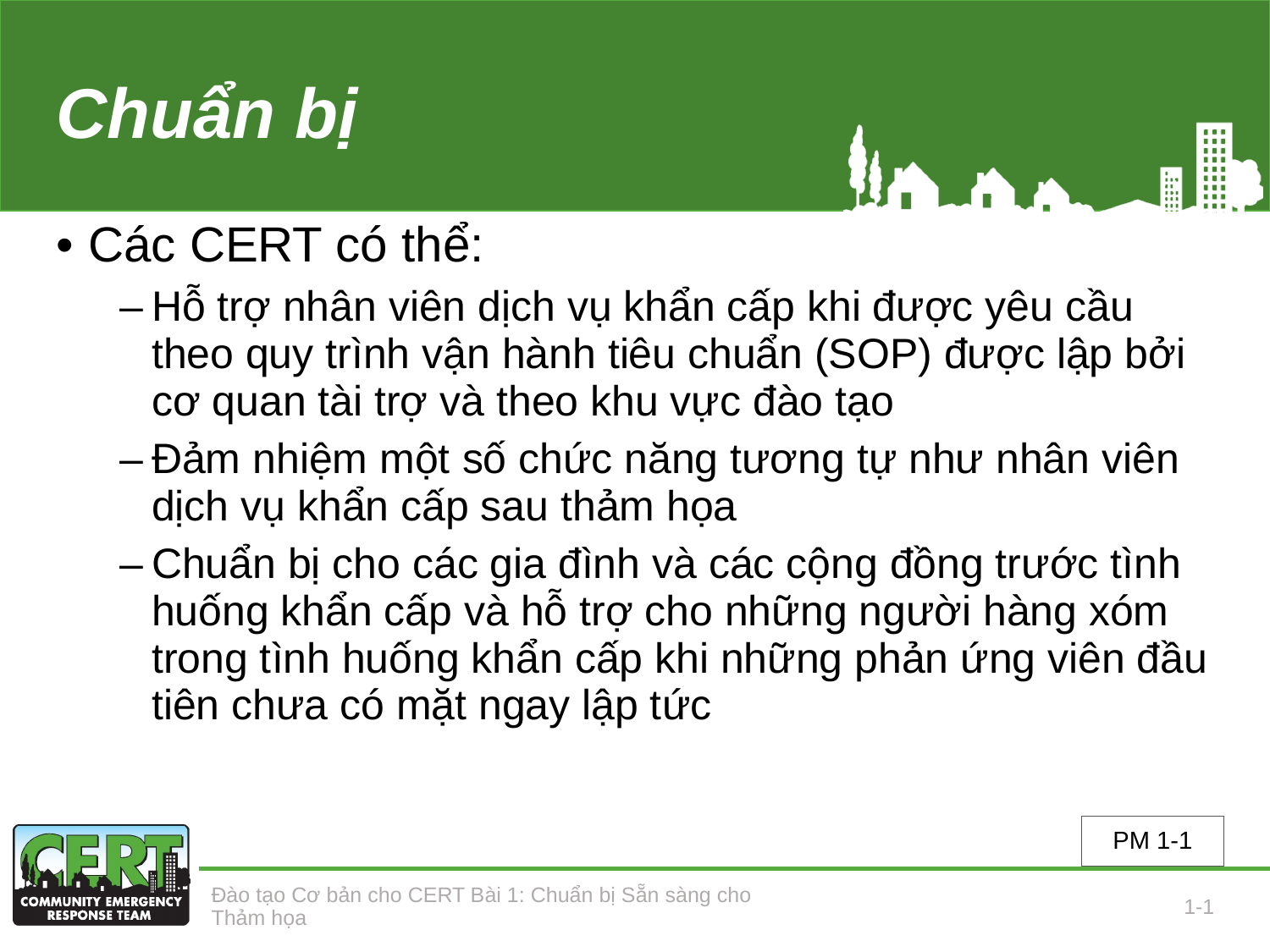

# Chuẩn bị
Các CERT có thể:
Hỗ trợ nhân viên dịch vụ khẩn cấp khi được yêu cầu theo quy trình vận hành tiêu chuẩn (SOP) được lập bởi cơ quan tài trợ và theo khu vực đào tạo
Đảm nhiệm một số chức năng tương tự như nhân viên dịch vụ khẩn cấp sau thảm họa
Chuẩn bị cho các gia đình và các cộng đồng trước tình huống khẩn cấp và hỗ trợ cho những người hàng xóm trong tình huống khẩn cấp khi những phản ứng viên đầu tiên chưa có mặt ngay lập tức
PM 1-1
Đào tạo Cơ bản cho CERT Bài 1: Chuẩn bị Sẵn sàng cho Thảm họa
1-1